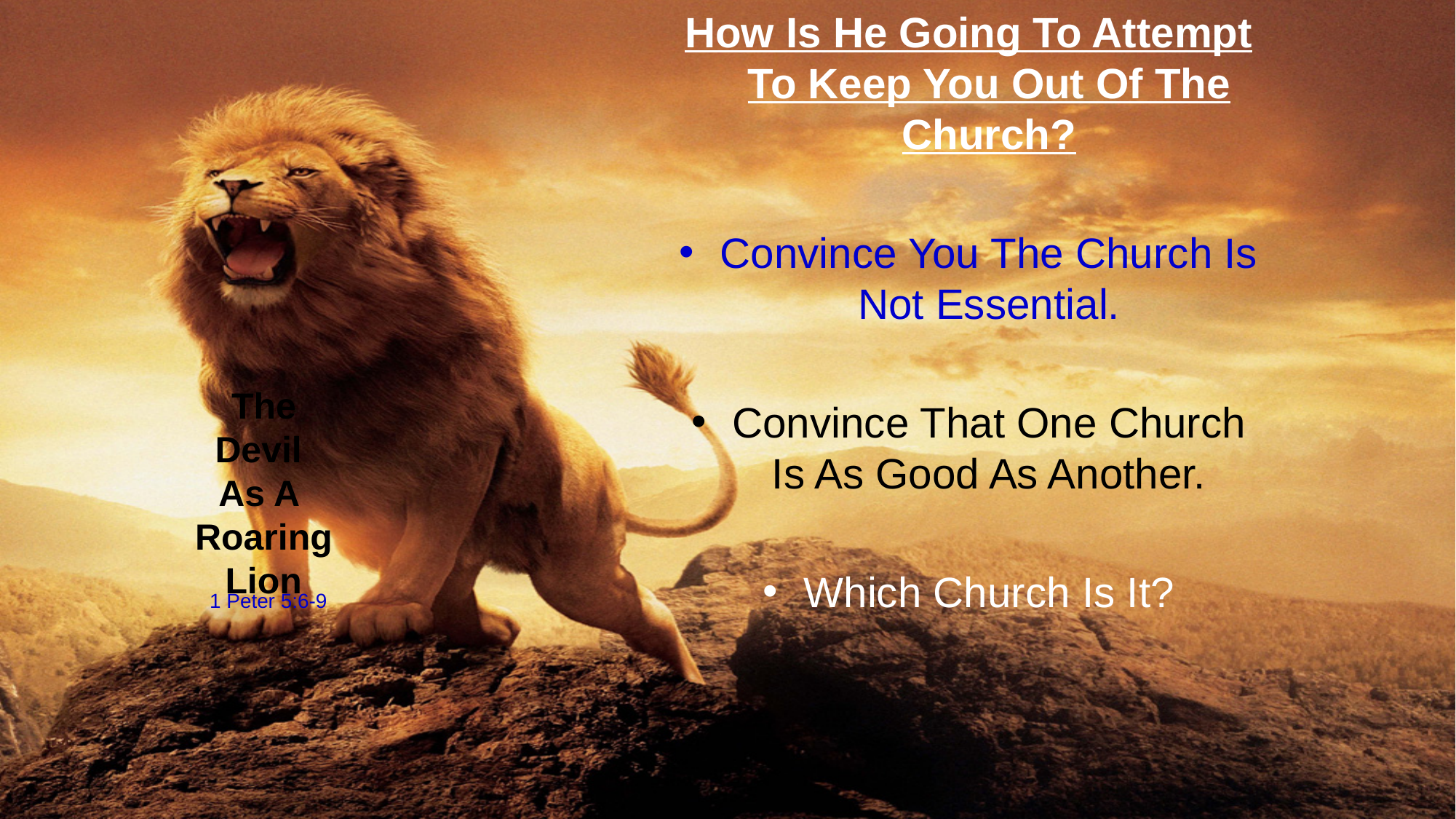

How Is He Going To Attempt To Keep You Out Of The Church?

Convince You The Church Is Not Essential.

Convince That One Church Is As Good As Another.

Which Church Is It?
The Devil
As A
Roaring Lion
1 Peter 5:6-9